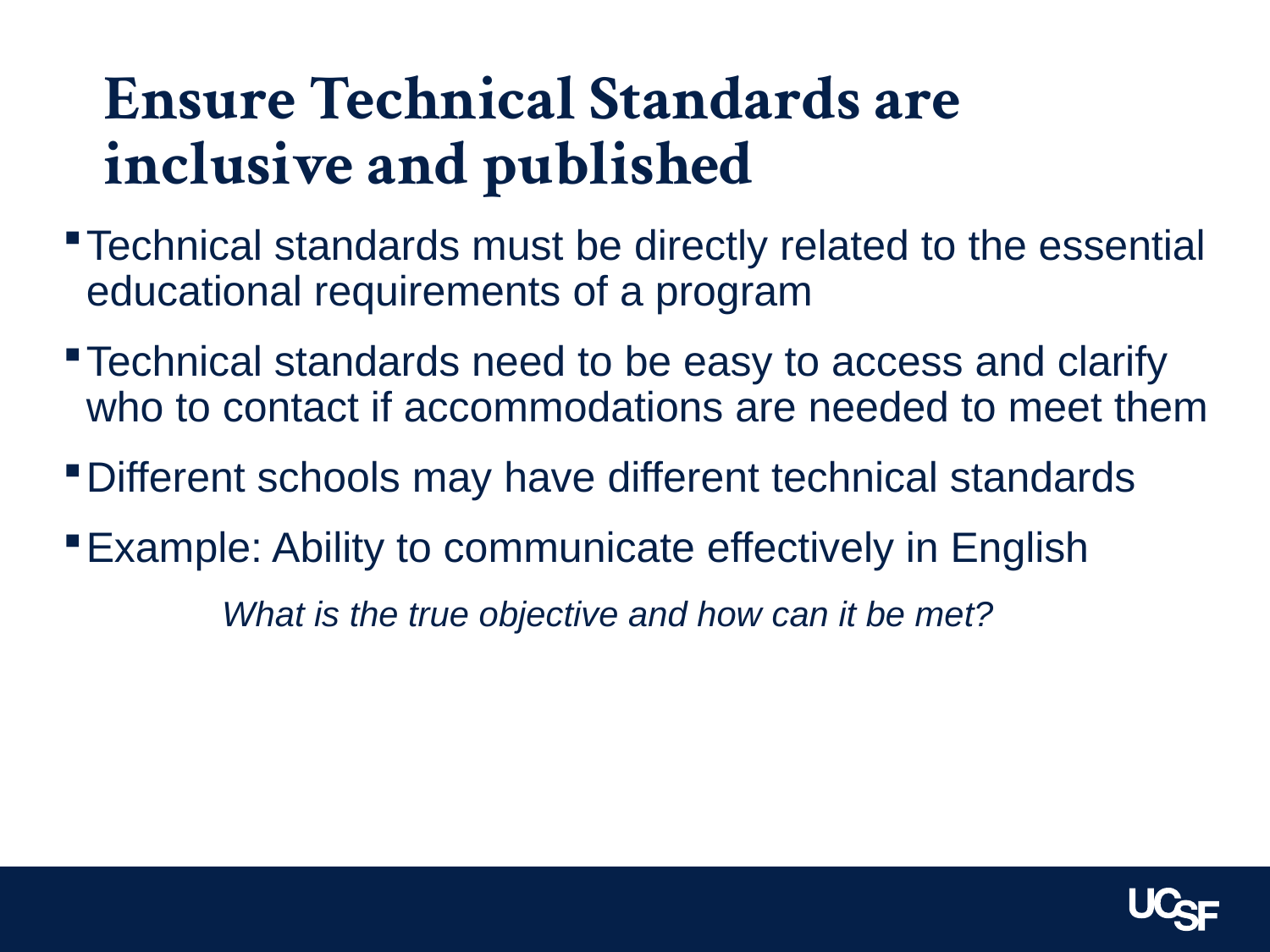

# Ensure Technical Standards are inclusive and published
Technical standards must be directly related to the essential educational requirements of a program
Technical standards need to be easy to access and clarify who to contact if accommodations are needed to meet them
Different schools may have different technical standards
Example: Ability to communicate effectively in English
	What is the true objective and how can it be met?